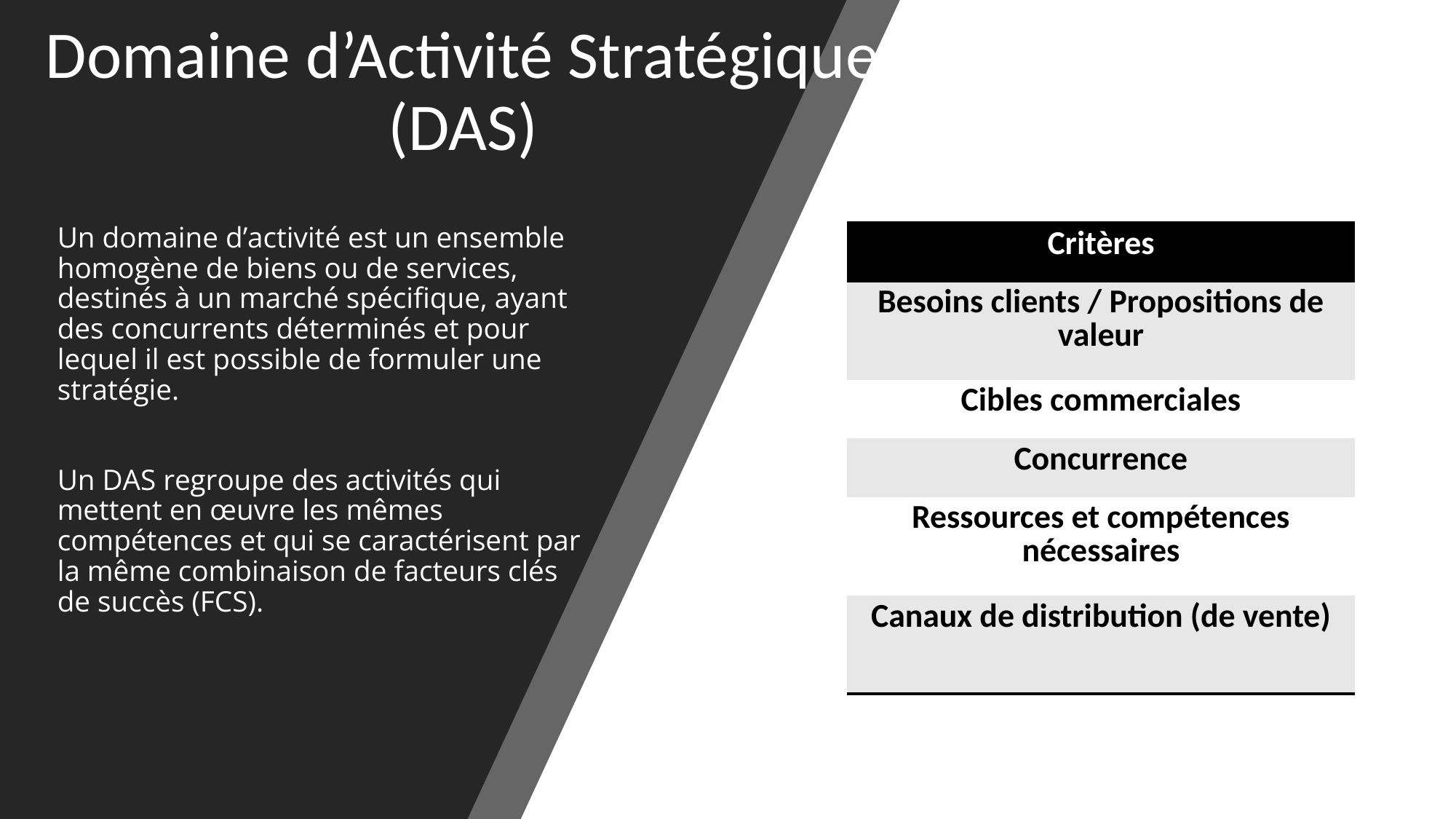

# Domaine d’Activité Stratégique (DAS)
Un domaine d’activité est un ensemble homogène de biens ou de services, destinés à un marché spécifique, ayant des concurrents déterminés et pour lequel il est possible de formuler une stratégie.

Un DAS regroupe des activités qui mettent en œuvre les mêmes compétences et qui se caractérisent par la même combinaison de facteurs clés de succès (FCS).

| Critères |
| --- |
| Besoins clients / Propositions de valeur |
| Cibles commerciales |
| Concurrence |
| Ressources et compétences nécessaires |
| Canaux de distribution (de vente) |